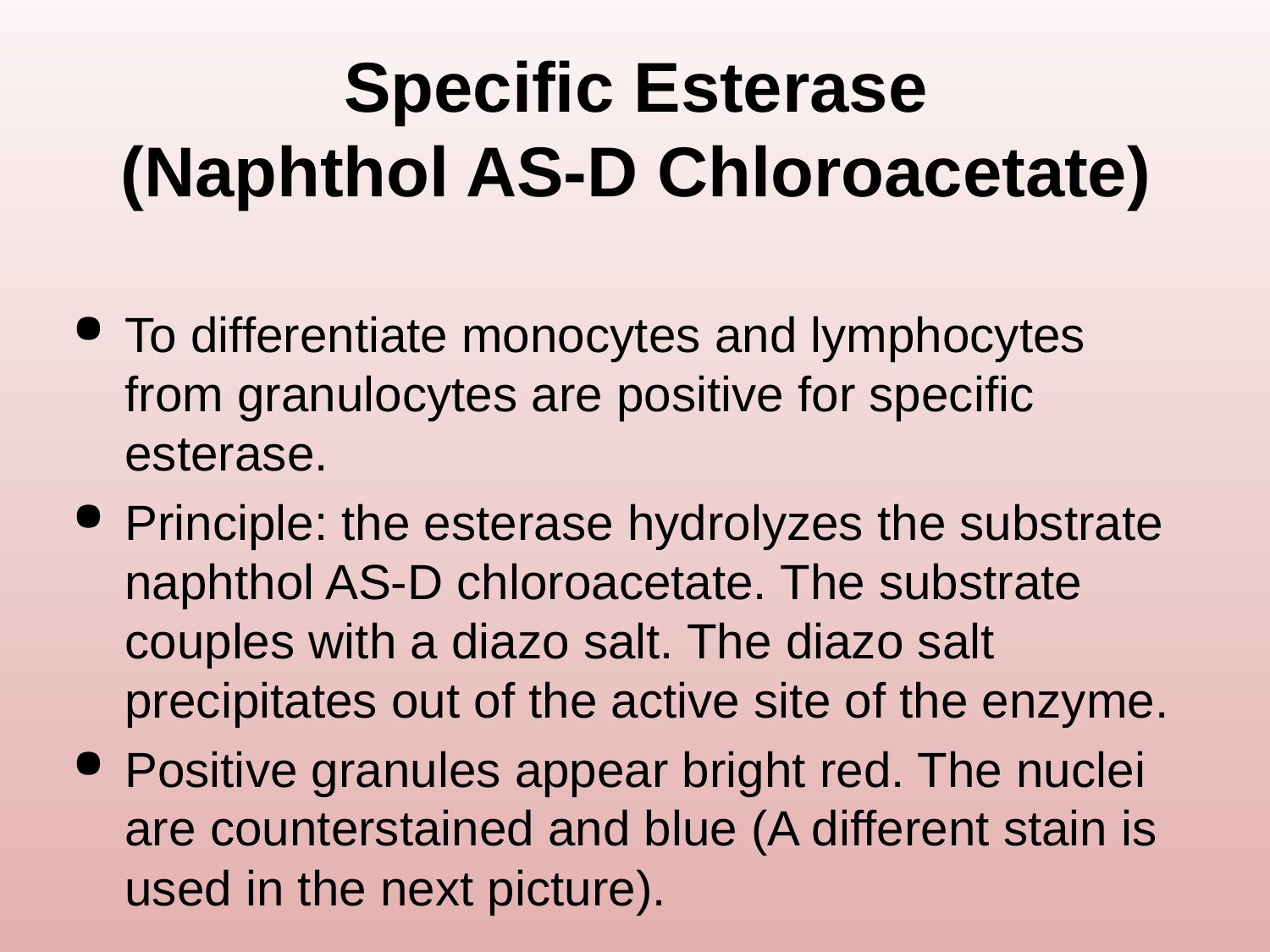

# Specific Esterase (Naphthol AS-D Chloroacetate)

To differentiate monocytes and lymphocytes from granulocytes are positive for specific esterase.
Principle: the esterase hydrolyzes the substrate naphthol AS-D chloroacetate. The substrate couples with a diazo salt. The diazo salt precipitates out of the active site of the enzyme.
Positive granules appear bright red. The nuclei are counterstained and blue (A different stain is used in the next picture).